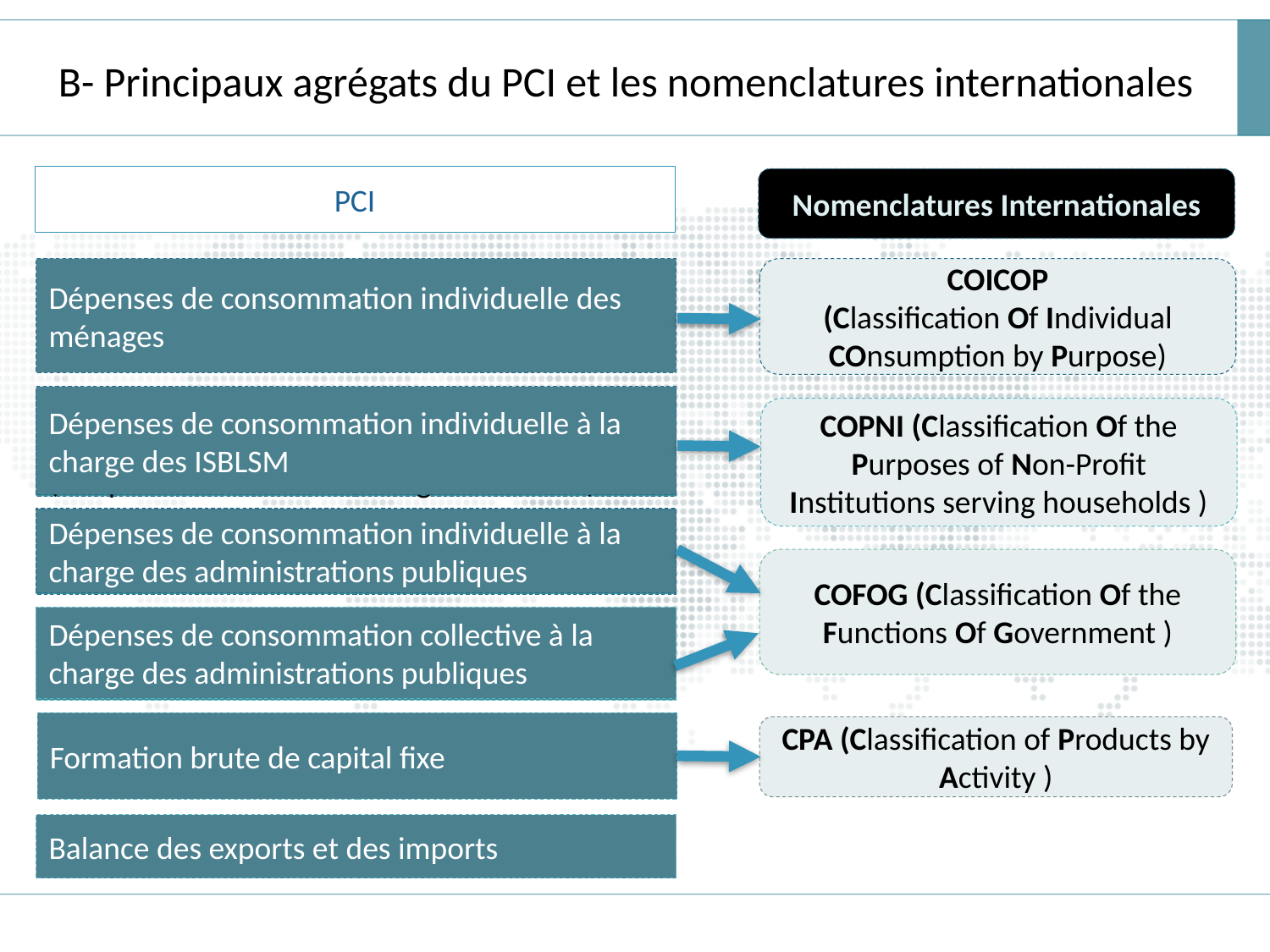

# B- Principaux agrégats du PCI et les nomenclatures internationales
PCI
Nomenclatures Internationales
INDIVIDUAL CONSUMPTION EXPENDITURE BY HOUSEHOLDS
Dépenses de consommation individuelle des ménages
COICOP
(Classification Of Individual COnsumption by Purpose)
Dépenses de consommation individuelle à la charge des ISBLSM
INDIVIDUAL CONSUMPTION EXPENDITURE BY NPISHs
(nonprofit institutions serving households)
COPNI (Classification Of the Purposes of Non-Profit Institutions serving households )
Dépenses de consommation individuelle à la charge des administrations publiques
INDIVIDUAL CONSUMPTION EXPENDITURE BY GOVERNMENT
COFOG (Classification Of the Functions Of Government )
Dépenses de consommation collective à la charge des administrations publiques
COLLECTIVE CONSUMPTION EXPENDITURE BY GOVERNMENT
Formation brute de capital fixe
CPA (Classification of Products by Activity )
Balance des exports et des imports